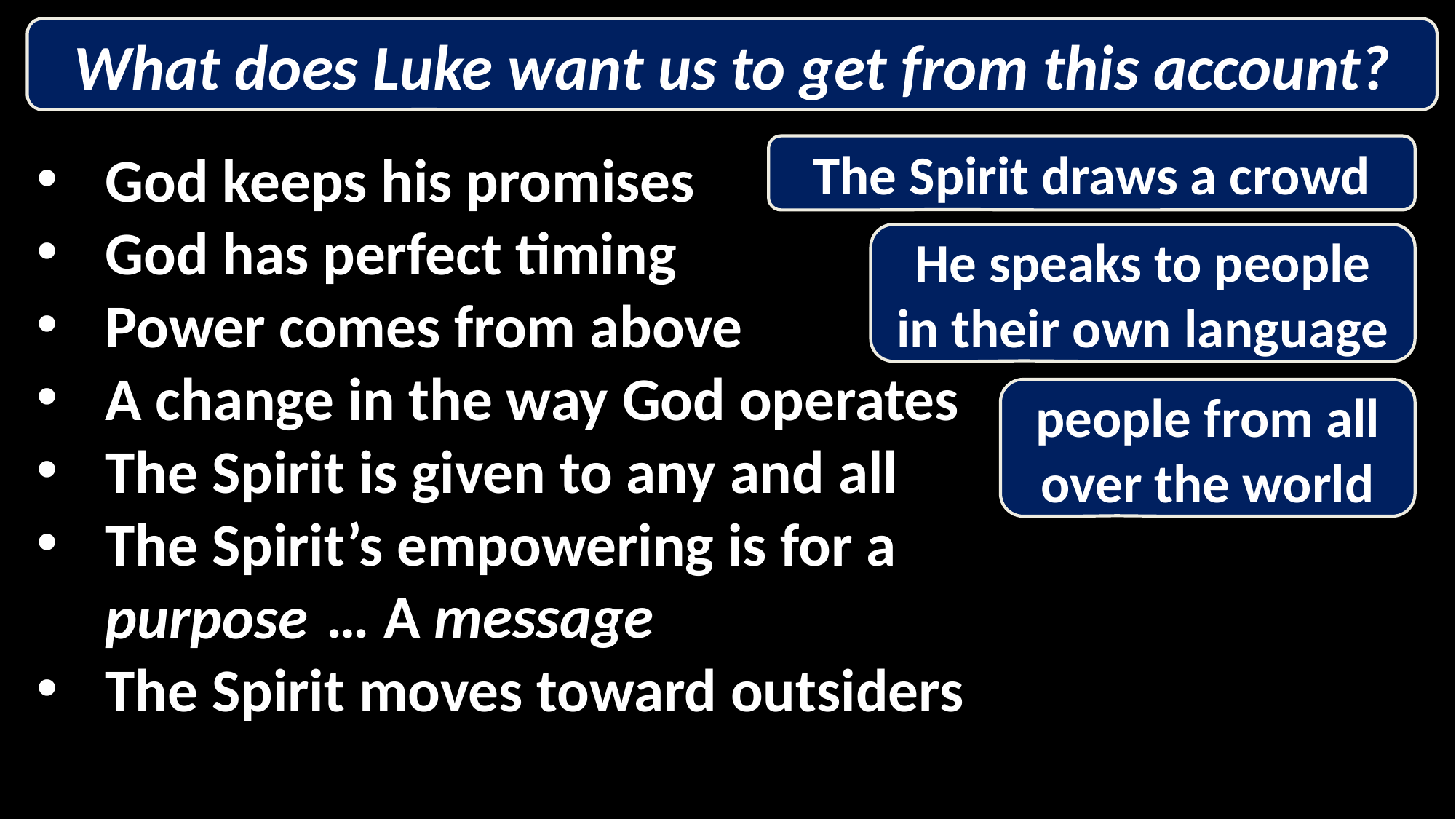

What does Luke want us to get from this account?
God keeps his promises
God has perfect timing
Power comes from above
A change in the way God operates
The Spirit is given to any and all
The Spirit’s empowering is for a purpose
The Spirit moves toward outsiders

The Spirit draws a crowd
He speaks to people in their own language
people from all over the world
… A message